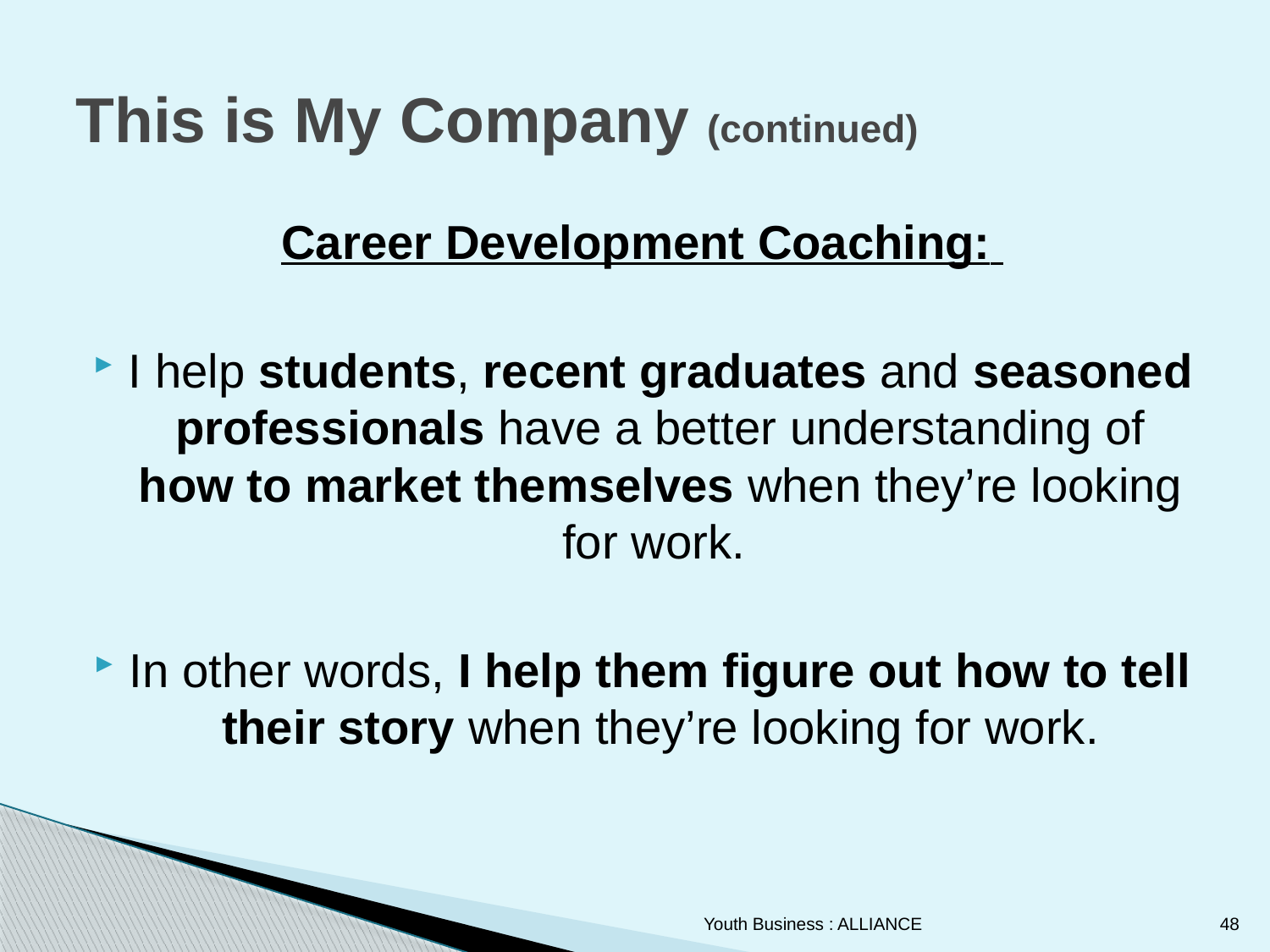

# This is My Company (continued)
Career Development Coaching:

I help students, recent graduates and seasoned professionals have a better understanding of how to market themselves when they’re looking for work.

In other words, I help them figure out how to tell their story when they’re looking for work.
Youth Business : ALLIANCE
48